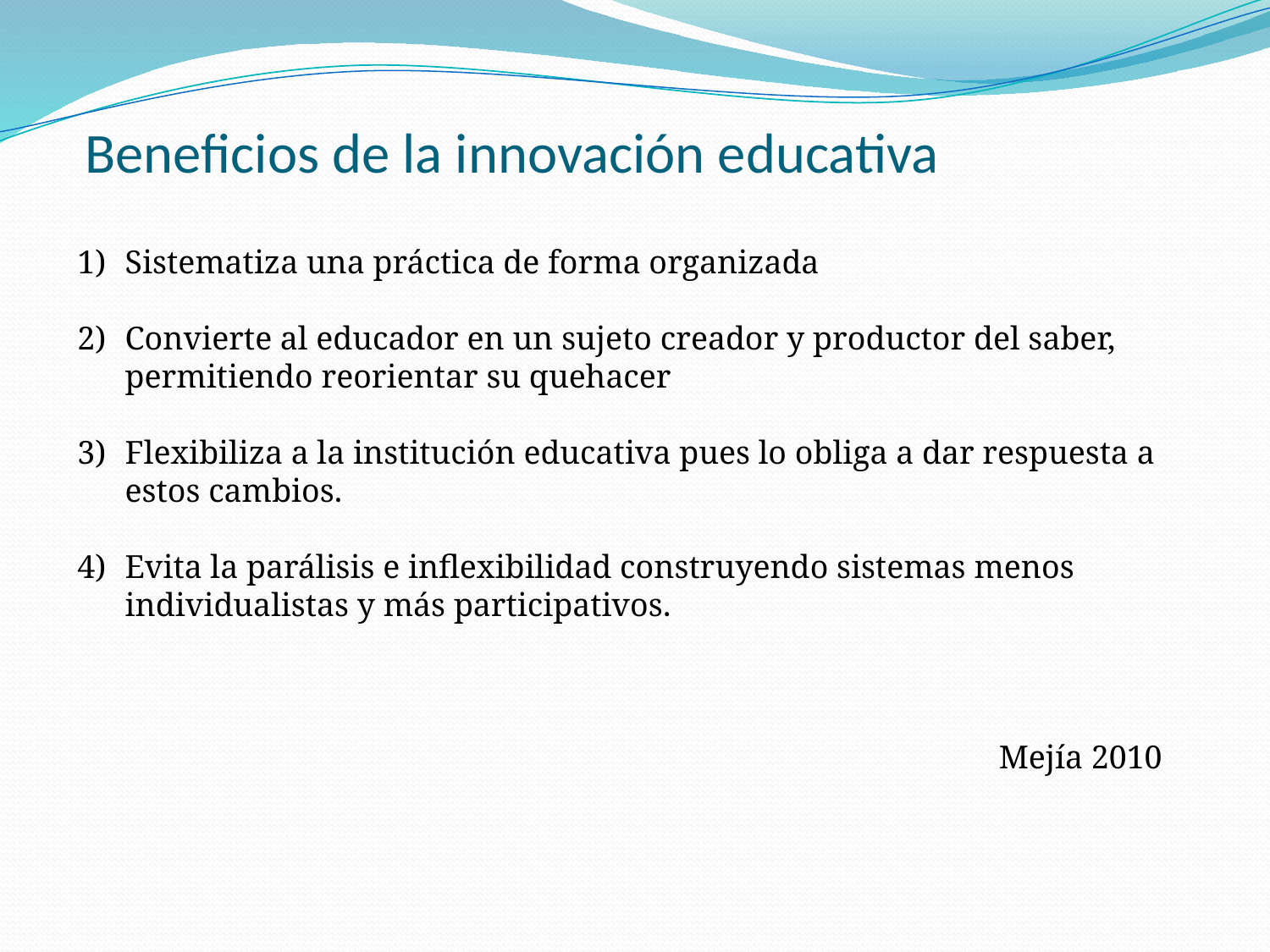

# Beneficios de la innovación educativa
Sistematiza una práctica de forma organizada

Convierte al educador en un sujeto creador y productor del saber, permitiendo reorientar su quehacer

Flexibiliza a la institución educativa pues lo obliga a dar respuesta a estos cambios.

Evita la parálisis e inflexibilidad construyendo sistemas menos individualistas y más participativos.

Mejía 2010